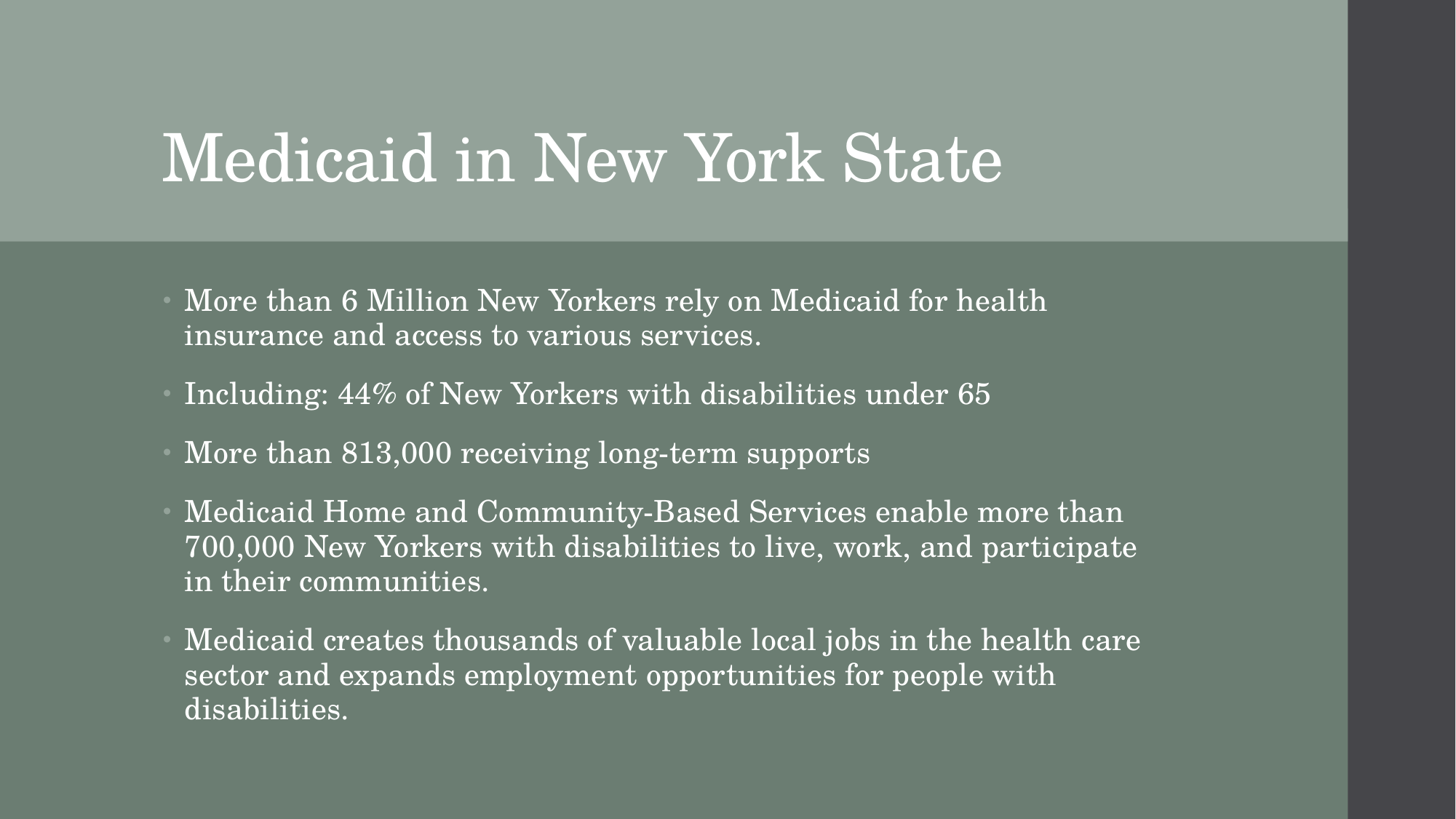

# Medicaid in New York State

More than 6 Million New Yorkers rely on Medicaid for health insurance and access to various services.
Including: 44% of New Yorkers with disabilities under 65
More than 813,000 receiving long-term supports
Medicaid Home and Community-Based Services enable more than 700,000 New Yorkers with disabilities to live, work, and participate in their communities.
Medicaid creates thousands of valuable local jobs in the health care sector and expands employment opportunities for people with disabilities.